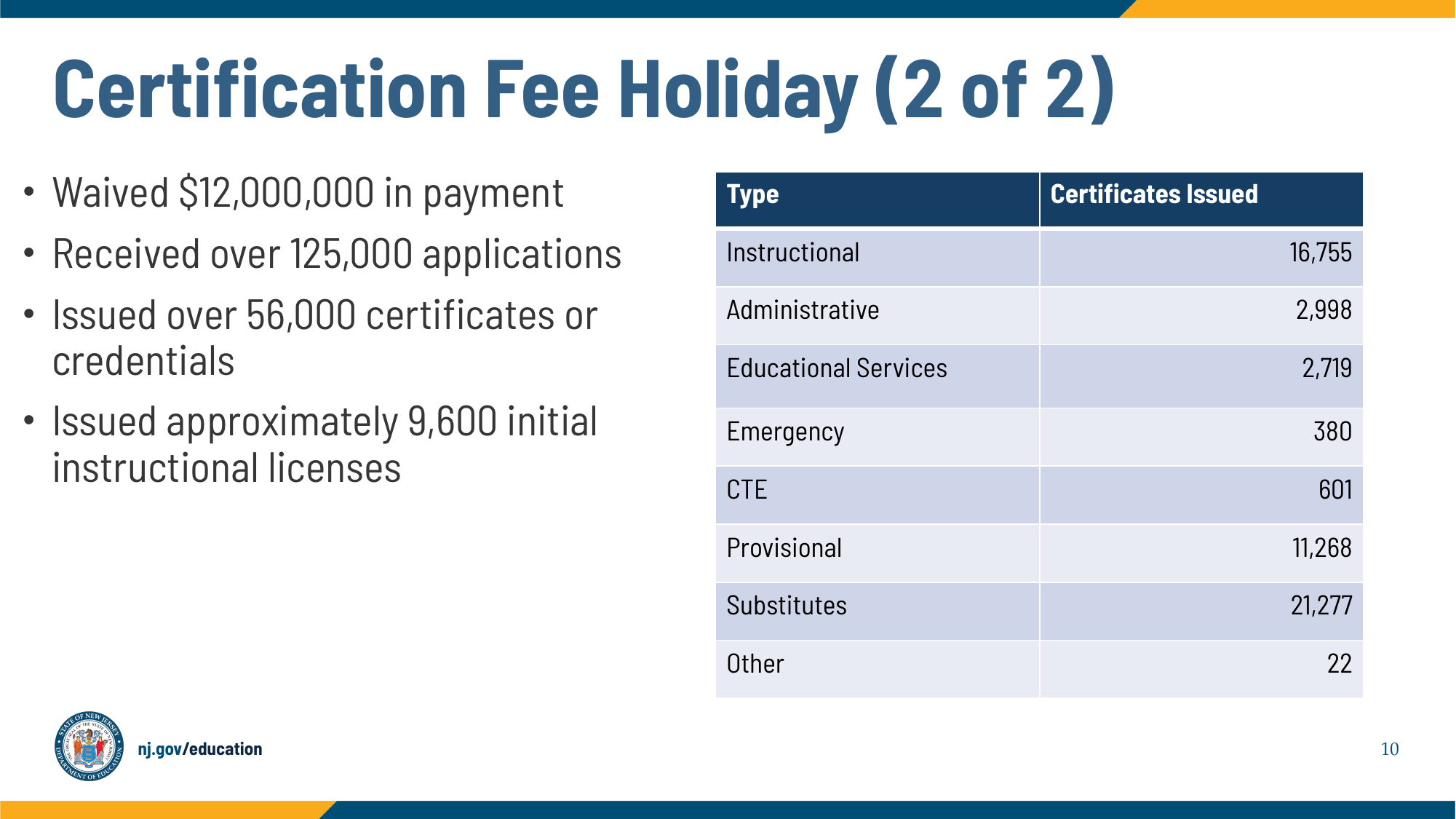

# Certification Fee Holiday (2 of 2)
Waived $12,000,000 in payment
Received over 125,000 applications
Issued over 56,000 certificates or credentials
Issued approximately 9,600 initial instructional licenses
| Type | Certificates Issued |
| --- | --- |
| Instructional | 16,755 |
| Administrative | 2,998 |
| Educational Services | 2,719 |
| Emergency | 380 |
| CTE | 601 |
| Provisional | 11,268 |
| Substitutes | 21,277 |
| Other | 22 |